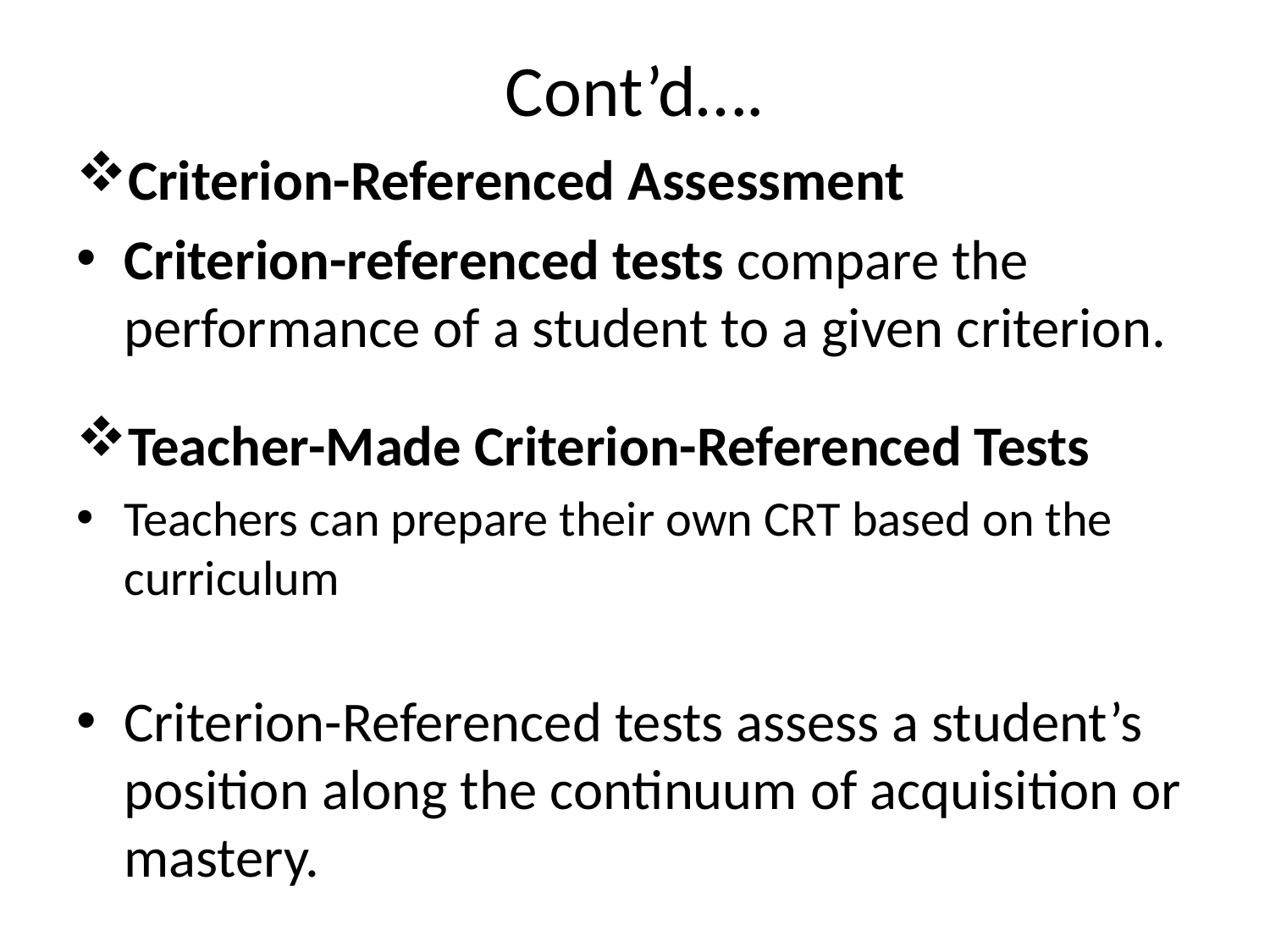

# Cont’d….
Criterion-Referenced Assessment
Criterion-referenced tests compare the performance of a student to a given criterion.

Teacher-Made Criterion-Referenced Tests
Teachers can prepare their own CRT based on the curriculum

Criterion-Referenced tests assess a student’s position along the continuum of acquisition or mastery.